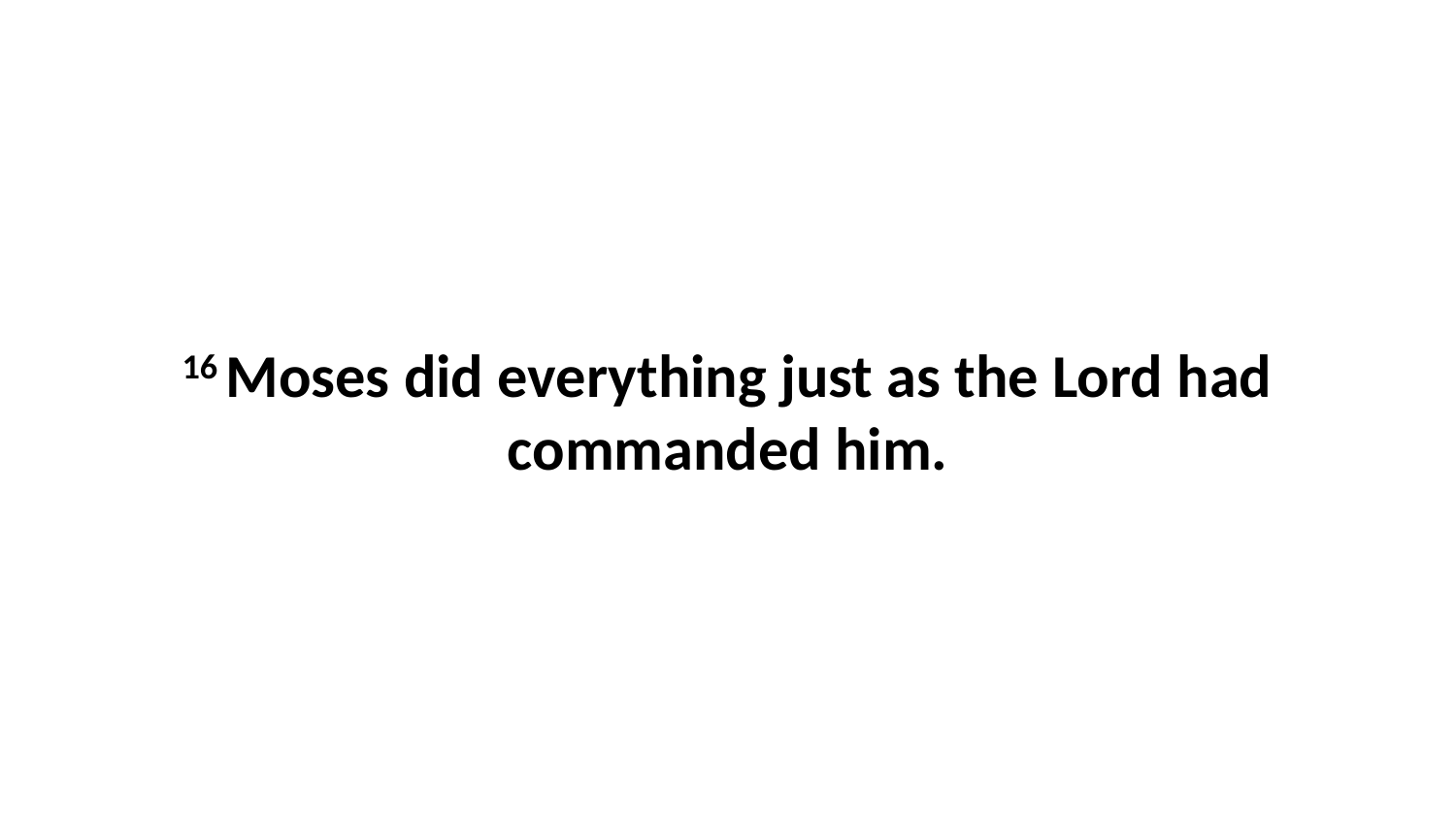

16 Moses did everything just as the Lord had commanded him.